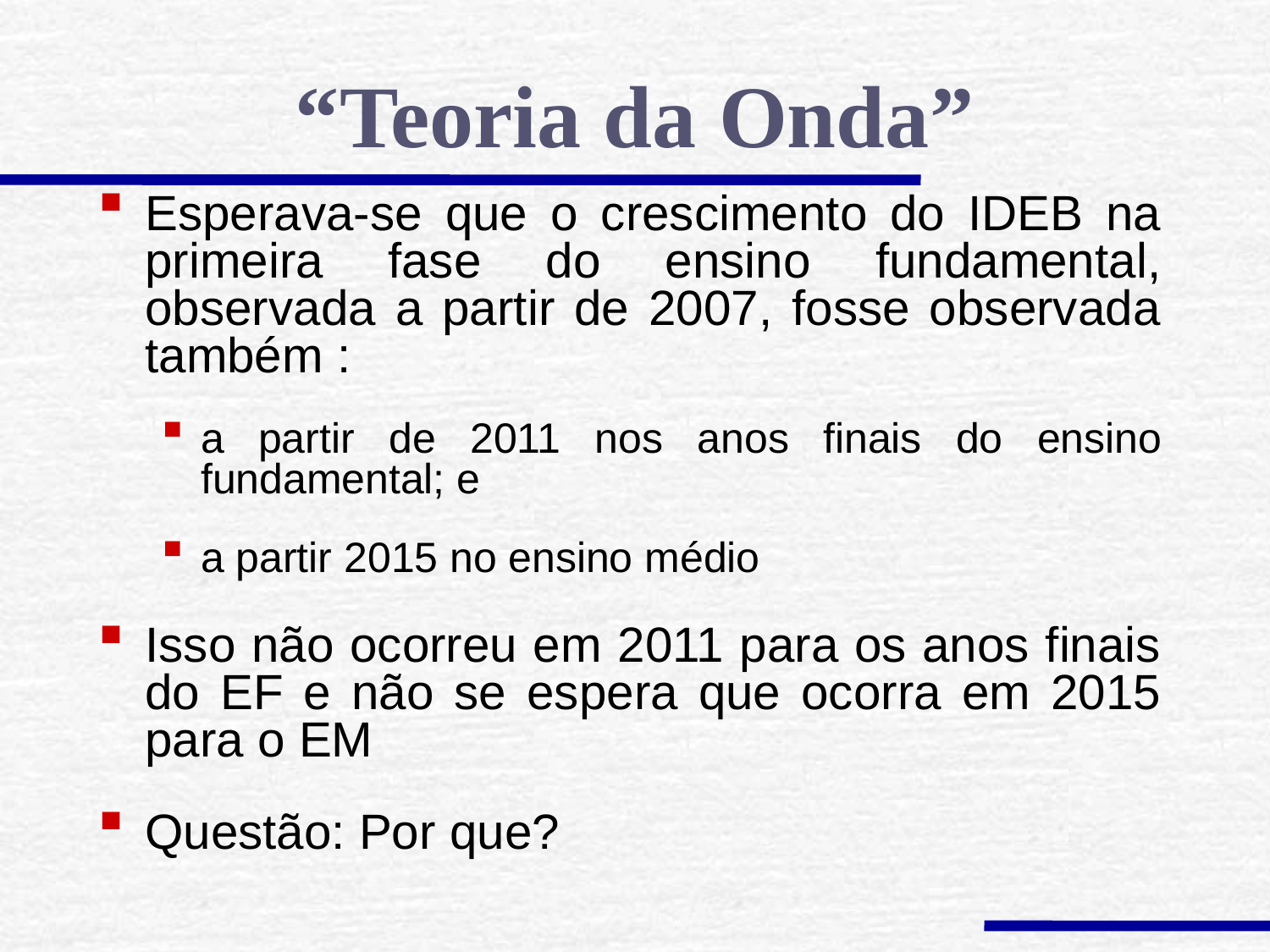

“Teoria da Onda”
Esperava-se que o crescimento do IDEB na primeira fase do ensino fundamental, observada a partir de 2007, fosse observada também :
a partir de 2011 nos anos finais do ensino fundamental; e
a partir 2015 no ensino médio
Isso não ocorreu em 2011 para os anos finais do EF e não se espera que ocorra em 2015 para o EM
Questão: Por que?